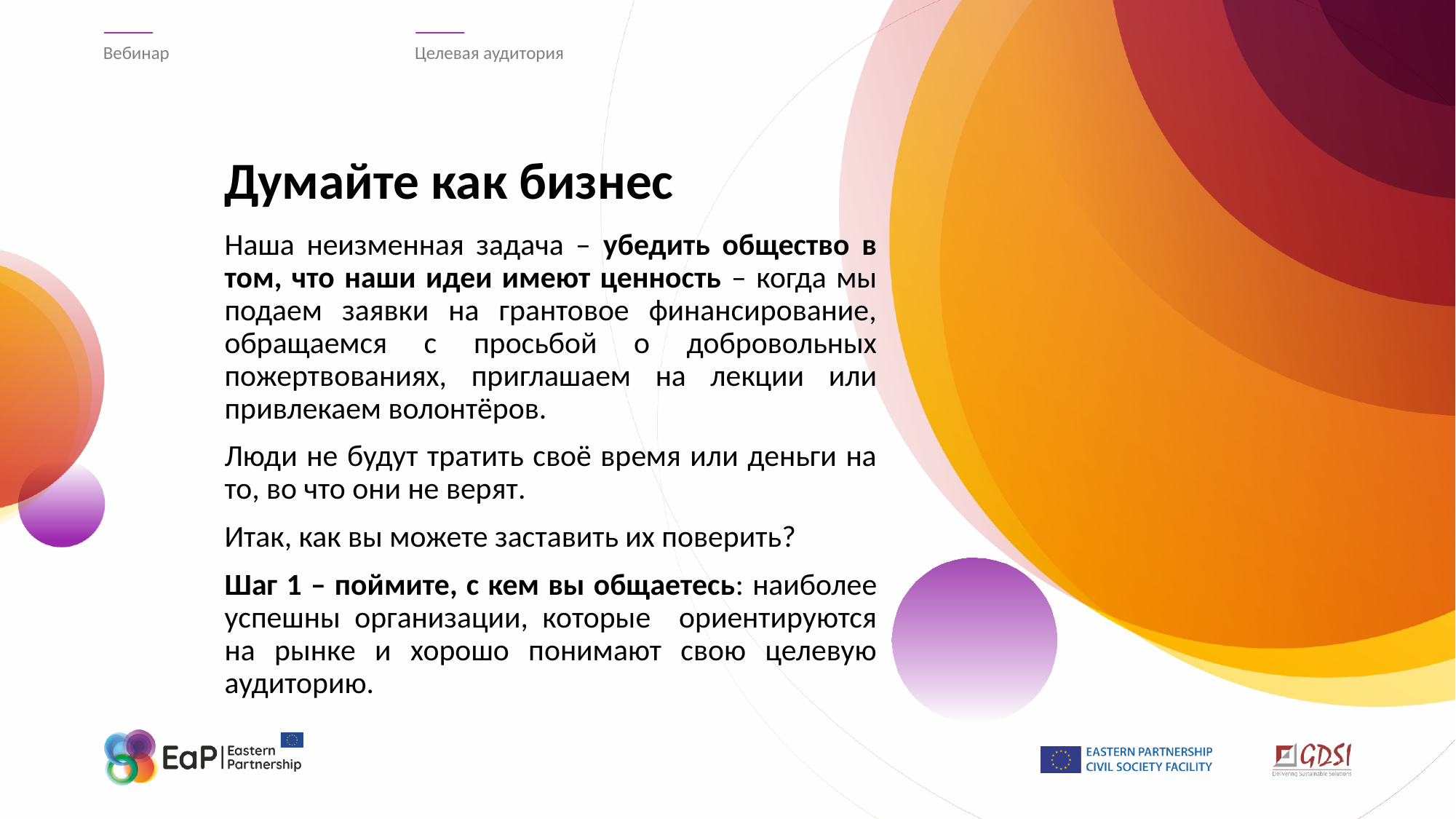

Вебинар

Целевая аудитория
# Думайте как бизнес
Наша неизменная задача – убедить общество в том, что наши идеи имеют ценность – когда мы подаем заявки на грантовое финансирование, обращаемся с просьбой о добровольных пожертвованиях, приглашаем на лекции или привлекаем волонтёров.
Люди не будут тратить своё время или деньги на то, во что они не верят.
Итак, как вы можете заставить их поверить?
Шаг 1 – поймите, с кем вы общаетесь: наиболее успешны организации, которые  ориентируются на рынке и хорошо понимают свою целевую аудиторию.